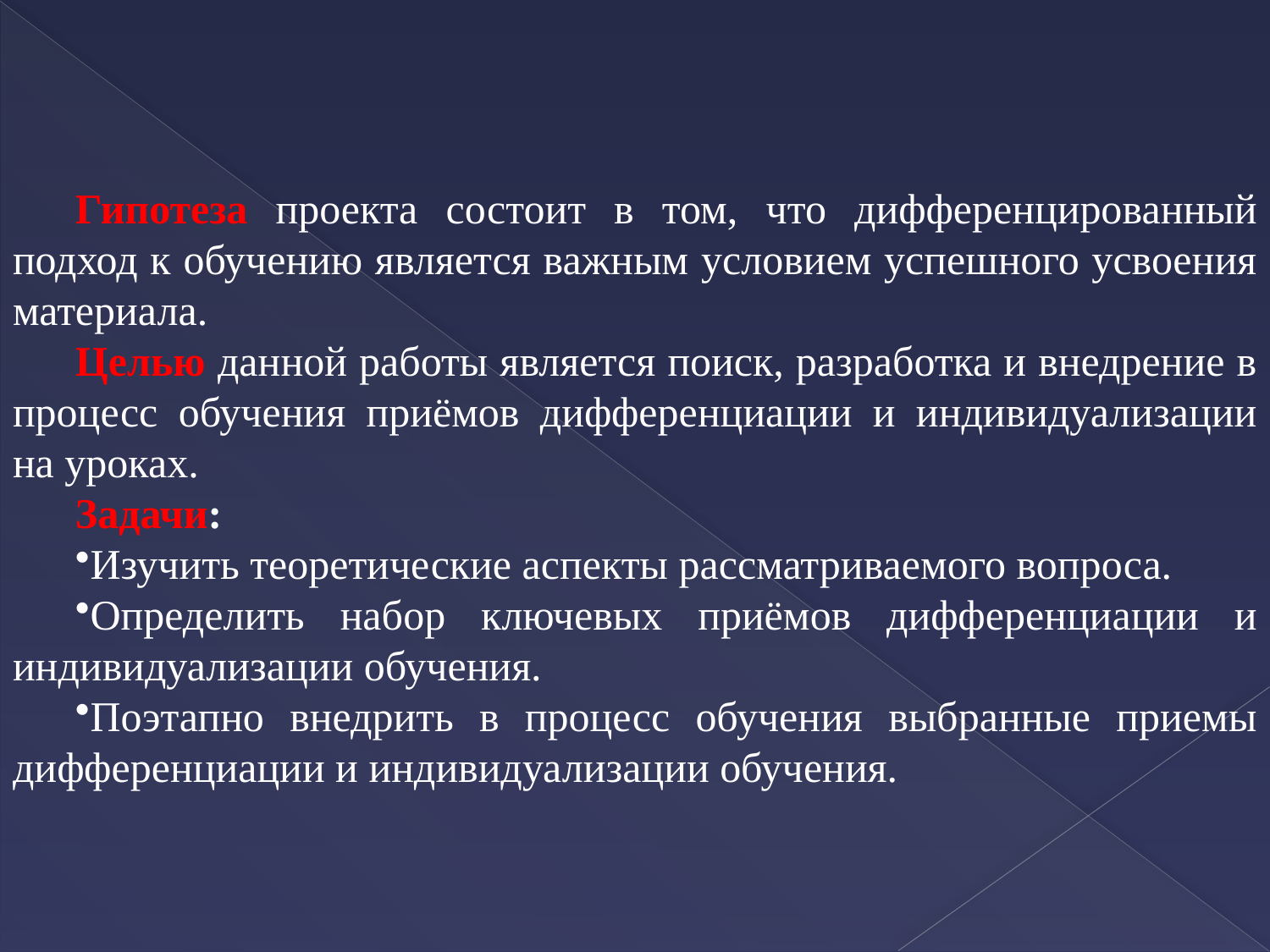

Гипотеза проекта состоит в том, что дифференцированный подход к обучению является важным условием успешного усвоения материала.
Целью данной работы является поиск, разработка и внедрение в процесс обучения приёмов дифференциации и индивидуализации на уроках.
Задачи:
Изучить теоретические аспекты рассматриваемого вопроса.
Определить набор ключевых приёмов дифференциации и индивидуализации обучения.
Поэтапно внедрить в процесс обучения выбранные приемы дифференциации и индивидуализации обучения.